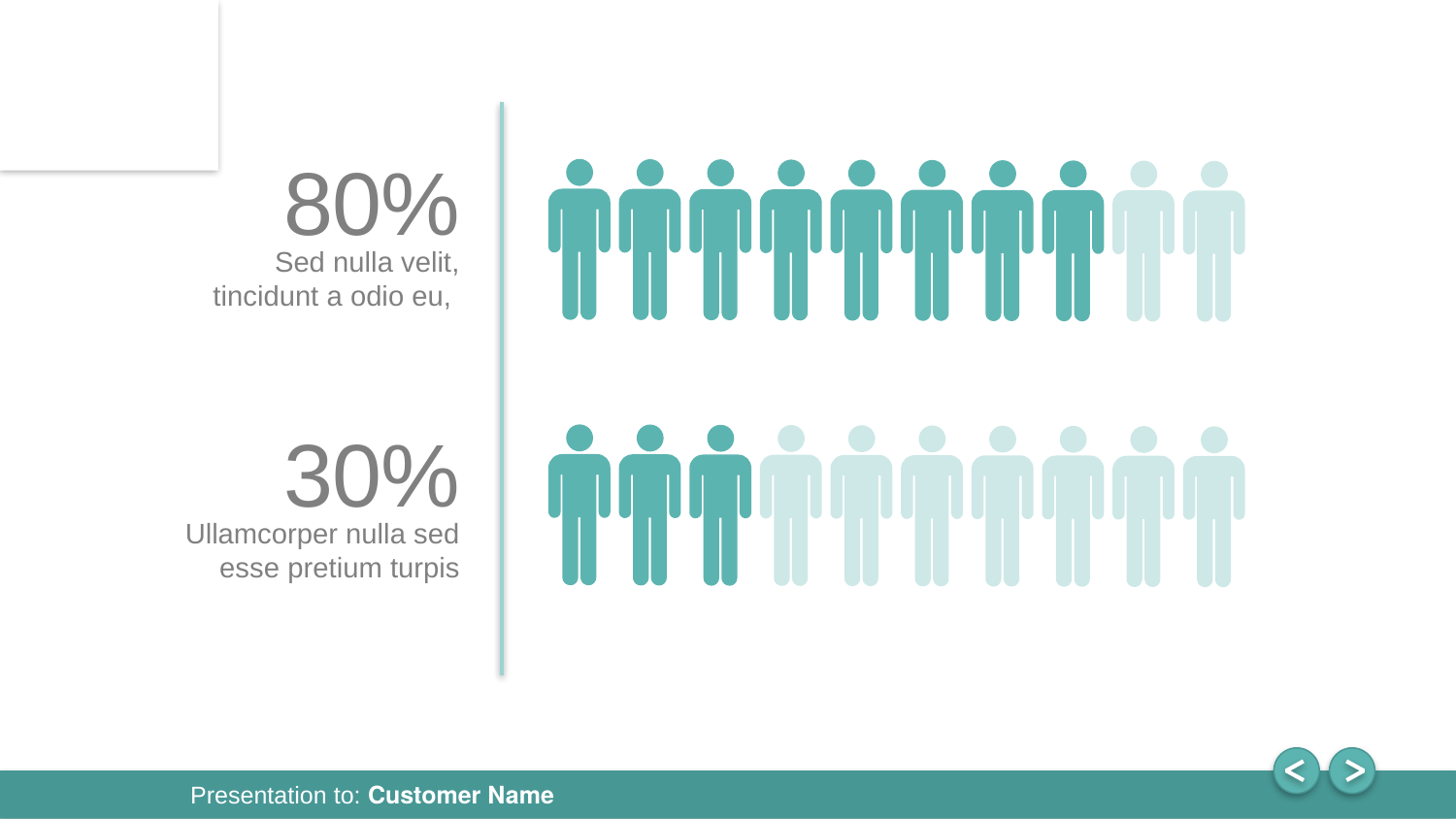

80%

Sed nulla velit, tincidunt a odio eu,
30%

Ullamcorper nulla sed esse pretium turpis